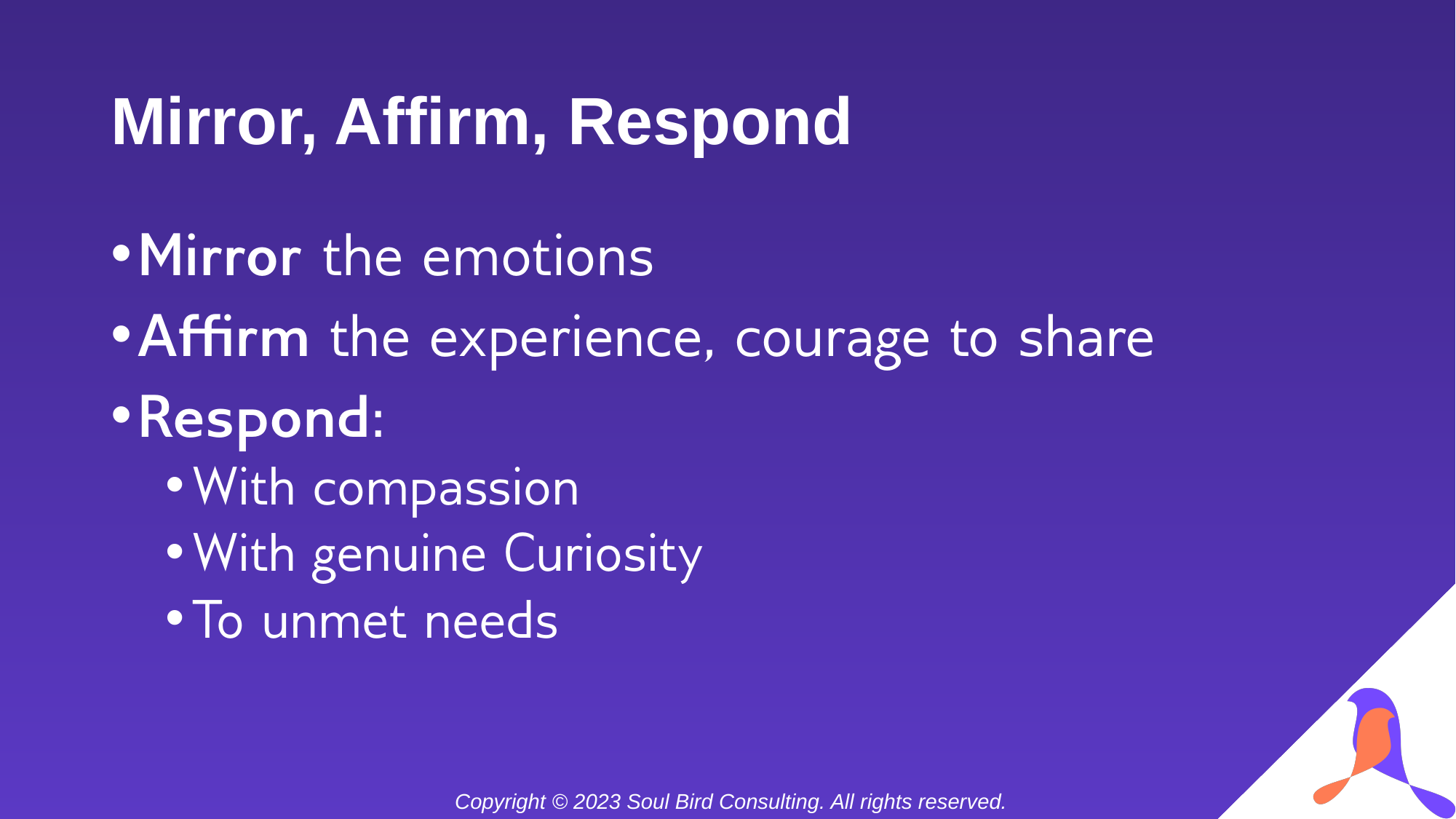

# Mirror, Affirm, Respond
Mirror the emotions
Affirm the experience, courage to share
Respond:
With compassion
With genuine Curiosity
To unmet needs
Copyright © 2023 Soul Bird Consulting. All rights reserved.